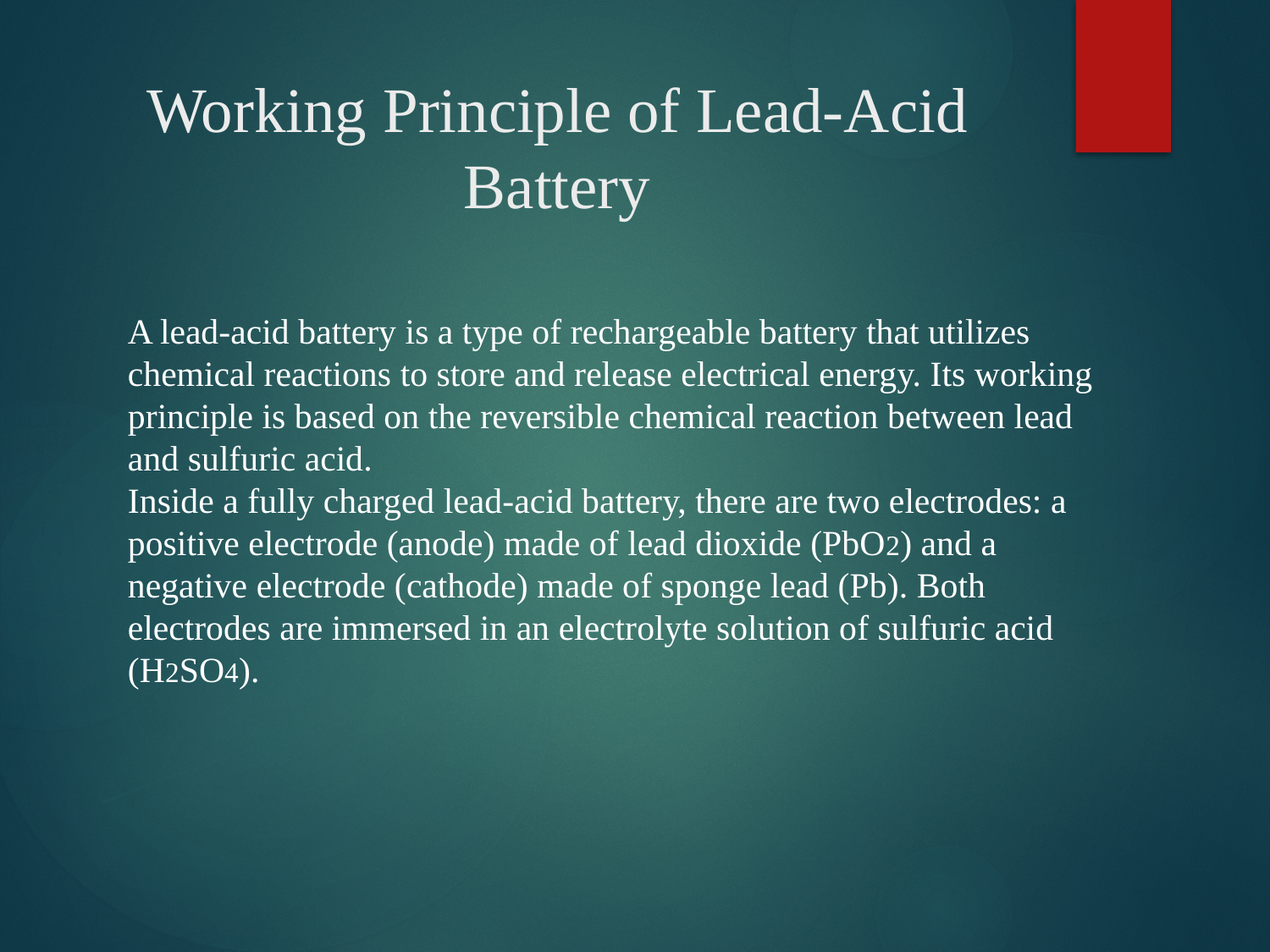

# Working Principle of Lead-Acid Battery
A lead-acid battery is a type of rechargeable battery that utilizes chemical reactions to store and release electrical energy. Its working principle is based on the reversible chemical reaction between lead and sulfuric acid.
Inside a fully charged lead-acid battery, there are two electrodes: a positive electrode (anode) made of lead dioxide (PbO2) and a negative electrode (cathode) made of sponge lead (Pb). Both electrodes are immersed in an electrolyte solution of sulfuric acid (H2SO4).